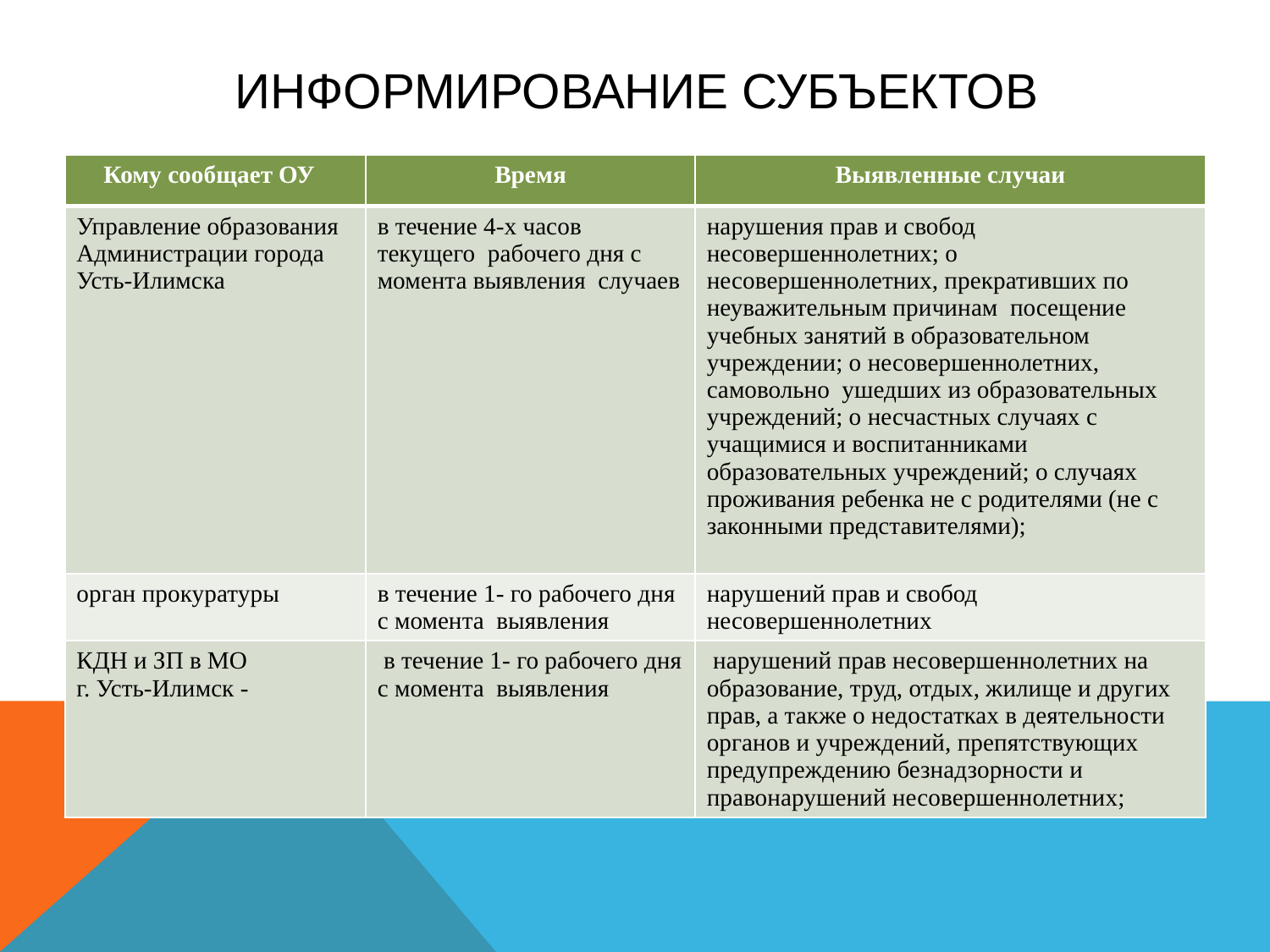

# Информирование субъектов
| Кому сообщает ОУ | Время | Выявленные случаи |
| --- | --- | --- |
| Управление образования Администрации города Усть-Илимска | в течение 4-х часов текущего рабочего дня с момента выявления случаев | нарушения прав и свобод несовершеннолетних; о несовершеннолетних, прекративших по неуважительным причинам посещение учебных занятий в образовательном учреждении; о несовершеннолетних, самовольно ушедших из образовательных учреждений; о несчастных случаях с учащимися и воспитанниками образовательных учреждений; о случаях проживания ребенка не с родителями (не с законными представителями); |
| орган прокуратуры | в течение 1- го рабочего дня с момента выявления | нарушений прав и свобод несовершеннолетних |
| КДН и ЗП в МО г. Усть-Илимск - | в течение 1- го рабочего дня с момента выявления | нарушений прав несовершеннолетних на образование, труд, отдых, жилище и других прав, а также о недостатках в деятельности органов и учреждений, препятствующих предупреждению безнадзорности и правонарушений несовершеннолетних; |